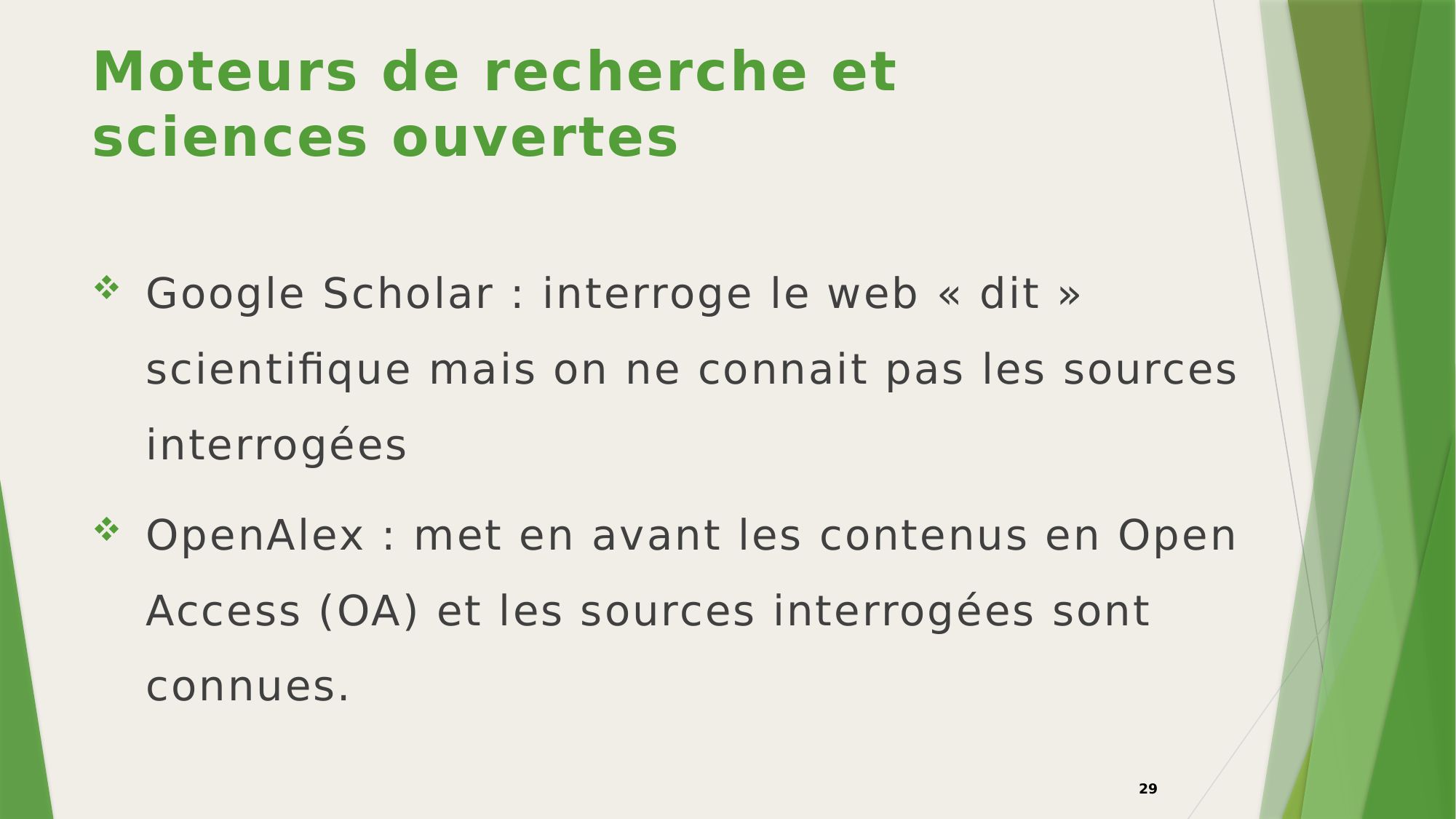

# Moteurs de recherche et sciences ouvertes
Google Scholar : interroge le web « dit » scientifique mais on ne connait pas les sources interrogées
OpenAlex : met en avant les contenus en Open Access (OA) et les sources interrogées sont connues.
29